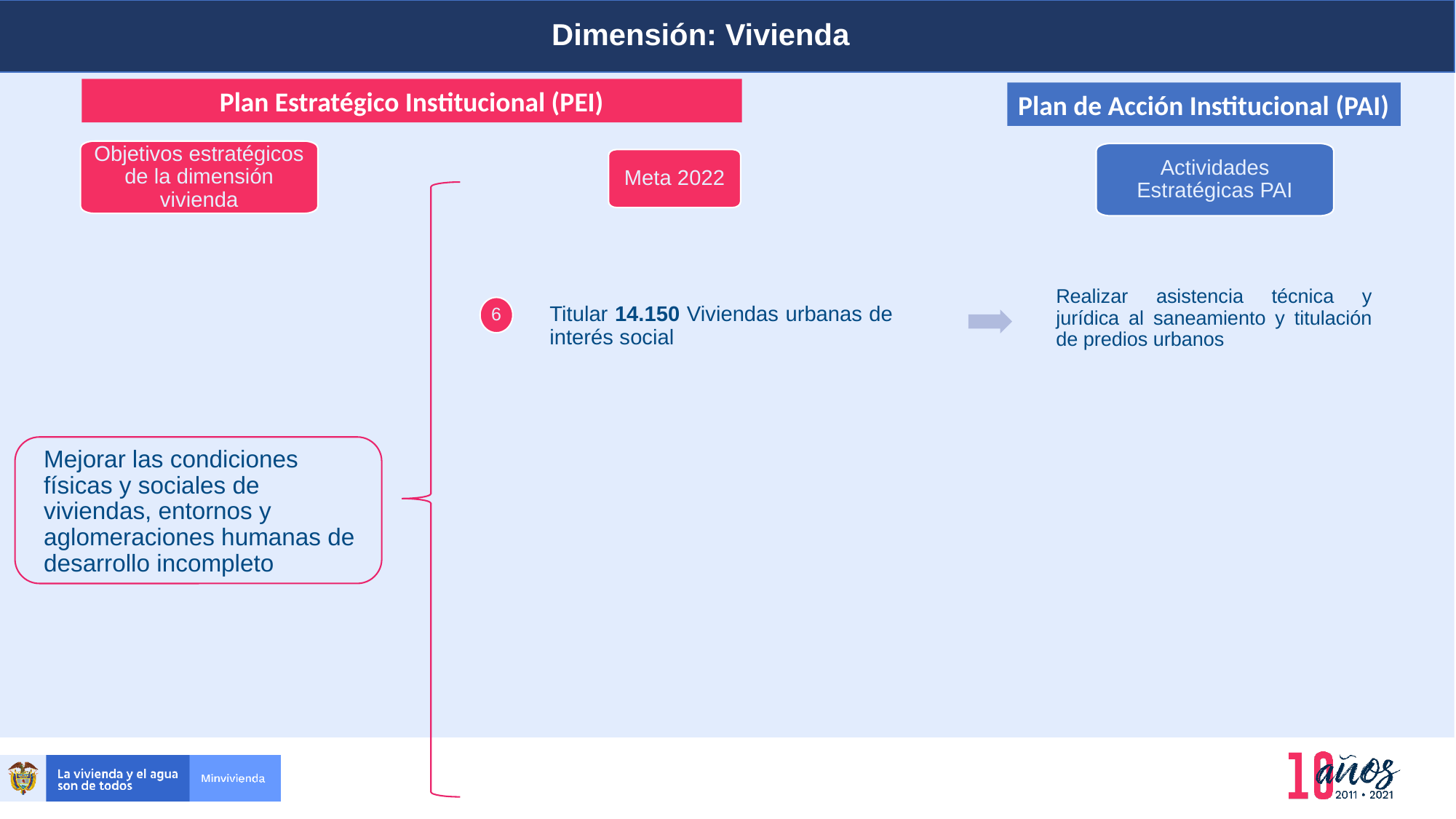

Dimensión: Vivienda

Planeación y presupuesto

Plan Estratégico Institucional (PEI)
Plan de Acción Institucional (PAI)
Objetivos estratégicos de la dimensión vivienda
Actividades Estratégicas PAI
Meta 2022

Realizar asistencia técnica y jurídica al saneamiento y titulación de predios urbanos
6
Titular 14.150 Viviendas urbanas de interés social

Mejorar las condiciones físicas y sociales de viviendas, entornos y aglomeraciones humanas de desarrollo incompleto